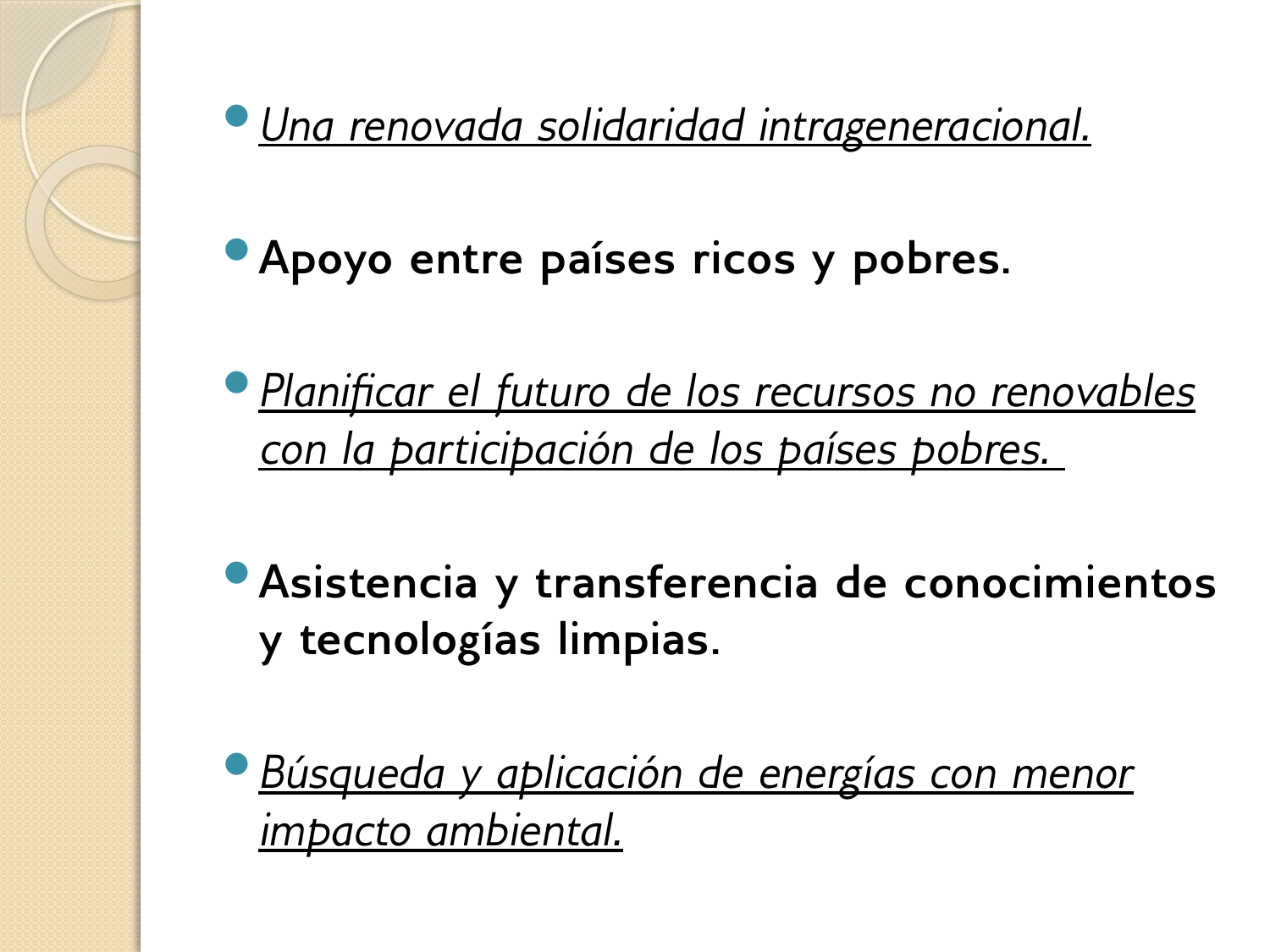

Una renovada solidaridad intrageneracional.

Apoyo entre países ricos y pobres.

Planificar el futuro de los recursos no renovables con la participación de los países pobres.

Asistencia y transferencia de conocimientos y tecnologías limpias.

Búsqueda y aplicación de energías con menor impacto ambiental.